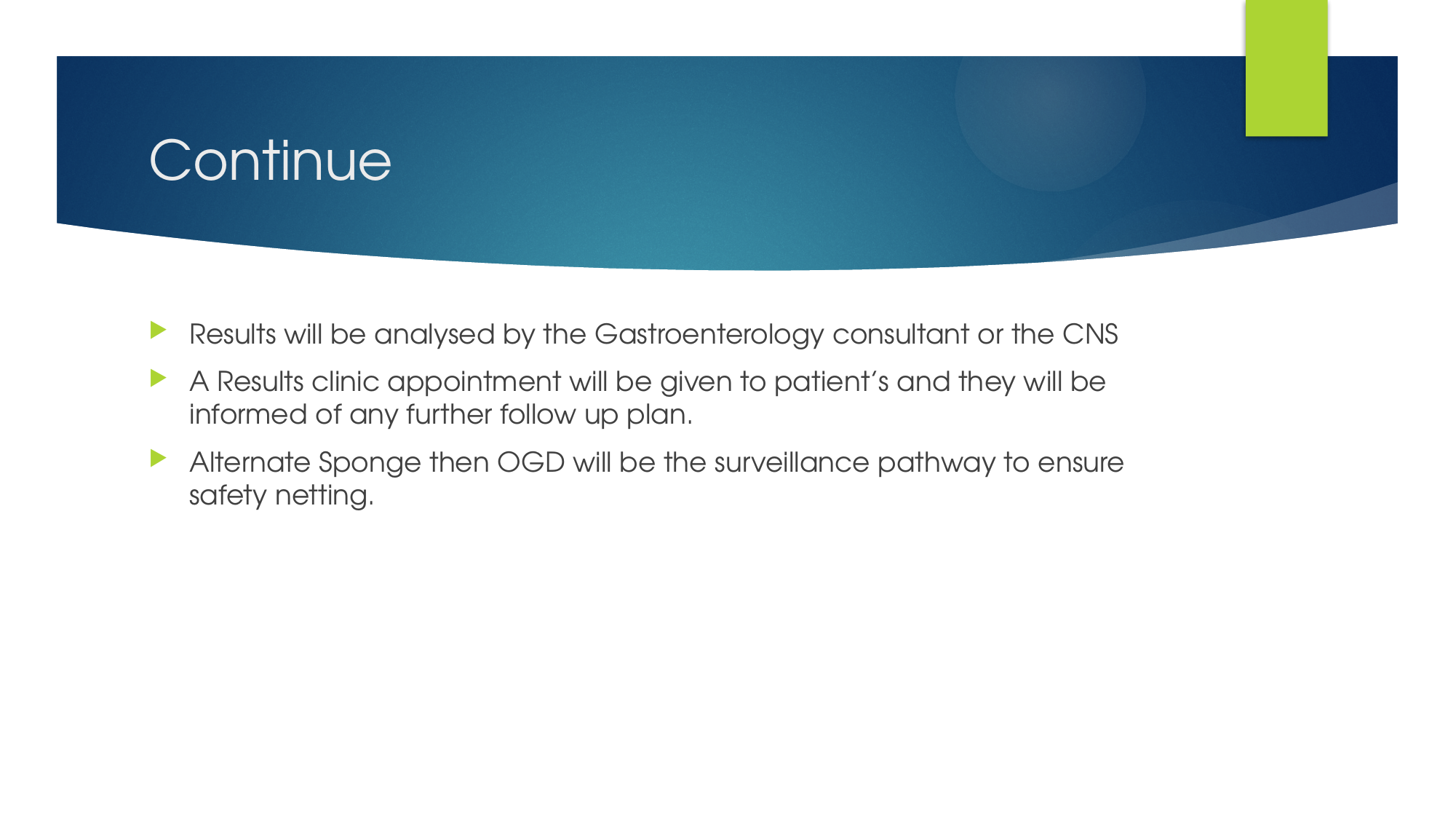

# Continue
Results will be analysed by the Gastroenterology consultant or the CNS
A Results clinic appointment will be given to patient’s and they will be informed of any further follow up plan.
Alternate Sponge then OGD will be the surveillance pathway to ensure safety netting.